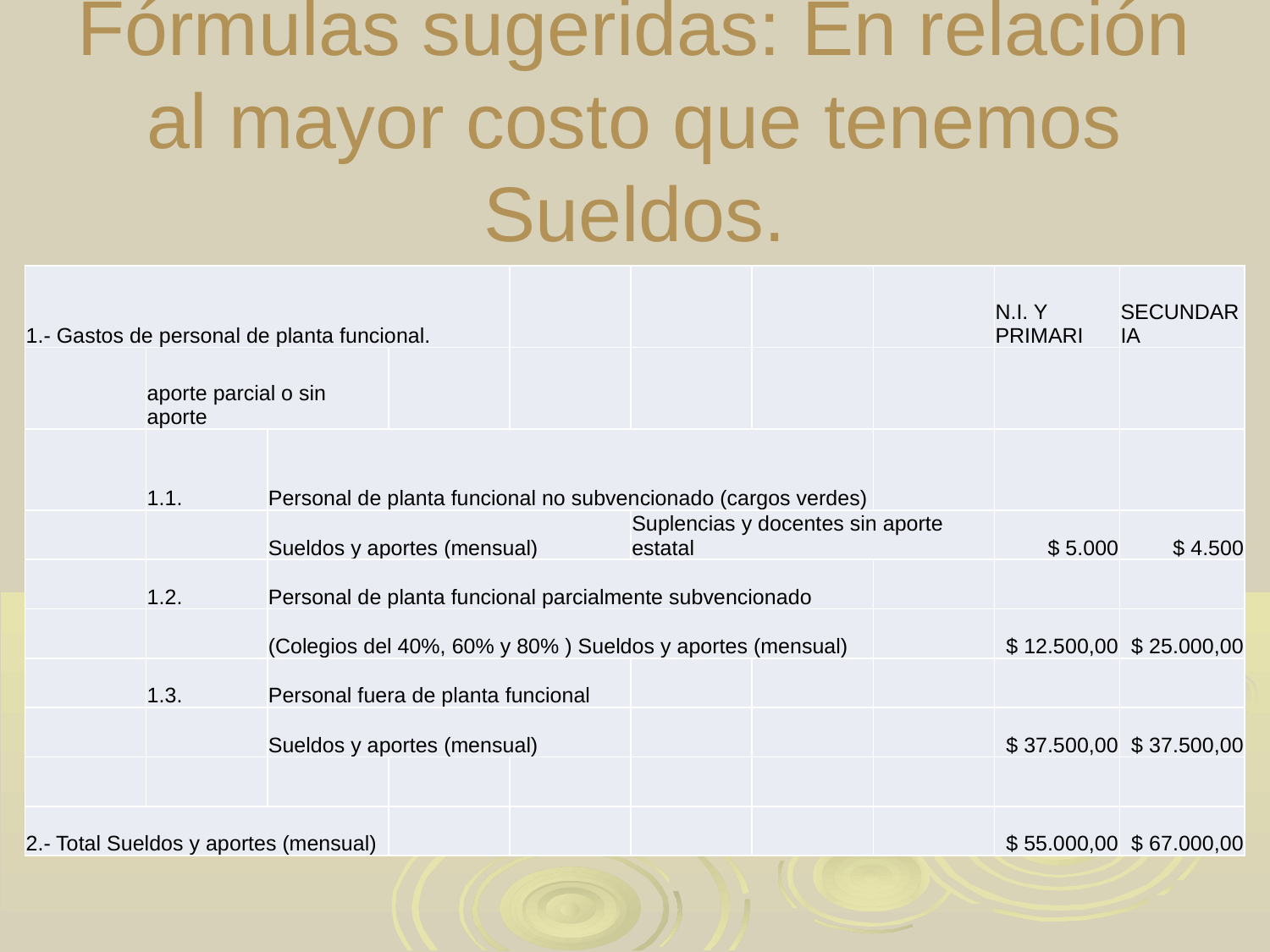

# Fórmulas sugeridas: En relación al mayor costo que tenemos Sueldos.
| 1.- Gastos de personal de planta funcional. |  |  |  |  |  |  |  | N.I. Y PRIMARI | SECUNDARIA |
| --- | --- | --- | --- | --- | --- | --- | --- | --- | --- |
|  | aporte parcial o sin aporte |  |  |  |  |  |  |  |  |
|  | 1.1. | Personal de planta funcional no subvencionado (cargos verdes) |  |  |  |  |  |  |  |
|  |  | Sueldos y aportes (mensual) |  |  | Suplencias y docentes sin aporte estatal |  |  | $ 5.000 | $ 4.500 |
|  | 1.2. | Personal de planta funcional parcialmente subvencionado |  |  |  |  |  |  |  |
|  |  | (Colegios del 40%, 60% y 80% ) Sueldos y aportes (mensual) |  |  |  |  |  | $ 12.500,00 | $ 25.000,00 |
|  | 1.3. | Personal fuera de planta funcional |  |  |  |  |  |  |  |
|  |  | Sueldos y aportes (mensual) |  |  |  |  |  | $ 37.500,00 | $ 37.500,00 |
|  |  |  |  |  |  |  |  |  |  |
| 2.- Total Sueldos y aportes (mensual) |  |  |  |  |  |  |  | $ 55.000,00 | $ 67.000,00 |